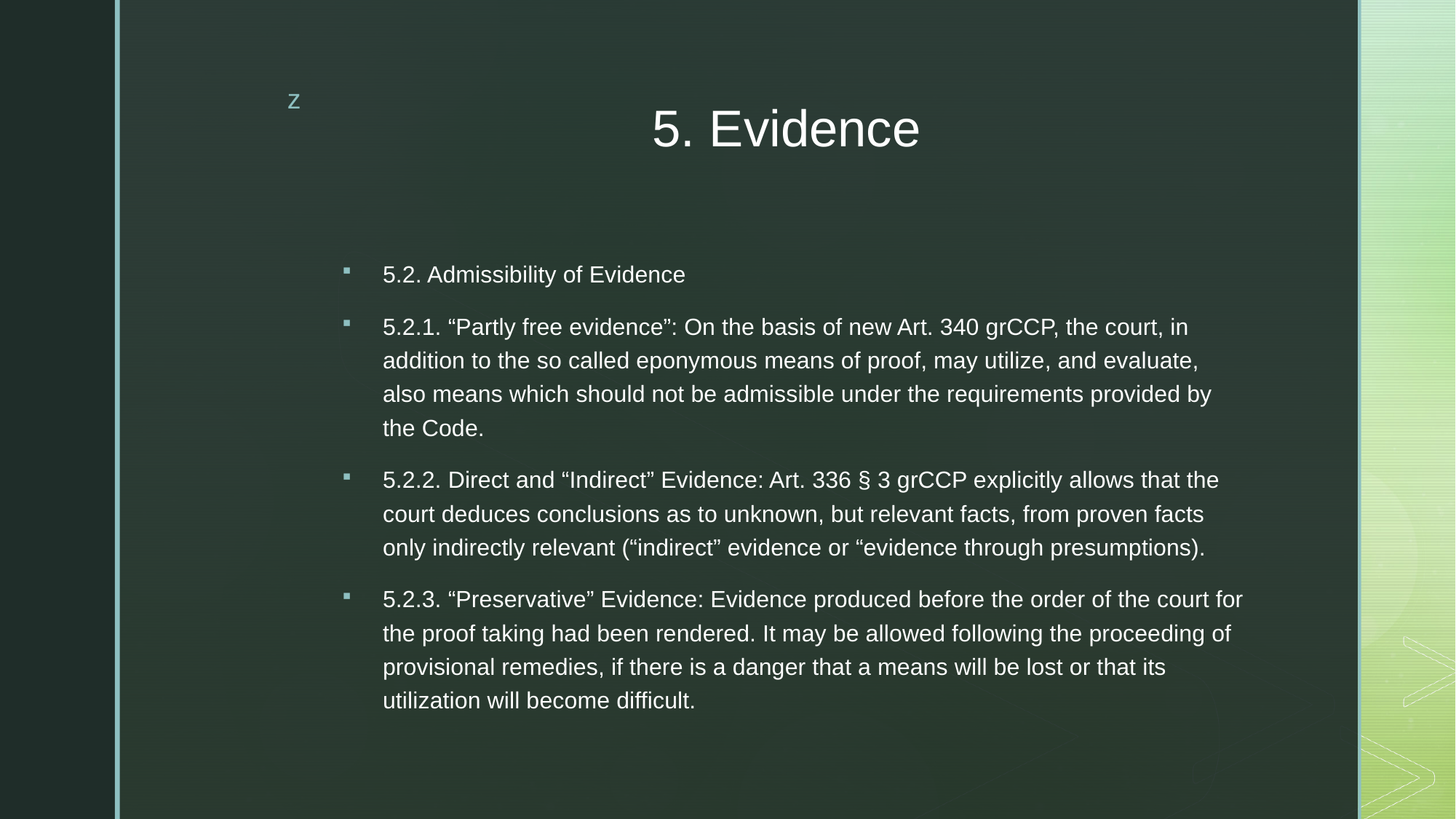

# 5. Evidence
5.2. Admissibility of Evidence
5.2.1. “Partly free evidence”: On the basis of new Art. 340 grCCP, the court, in addition to the so called eponymous means of proof, may utilize, and evaluate, also means which should not be admissible under the requirements provided by the Code.
5.2.2. Direct and “Indirect” Evidence: Art. 336 § 3 grCCP explicitly allows that the court deduces conclusions as to unknown, but relevant facts, from proven facts only indirectly relevant (“indirect” evidence or “evidence through presumptions).
5.2.3. “Preservative” Evidence: Evidence produced before the order of the court for the proof taking had been rendered. It may be allowed following the proceeding of provisional remedies, if there is a danger that a means will be lost or that its utilization will become difficult.